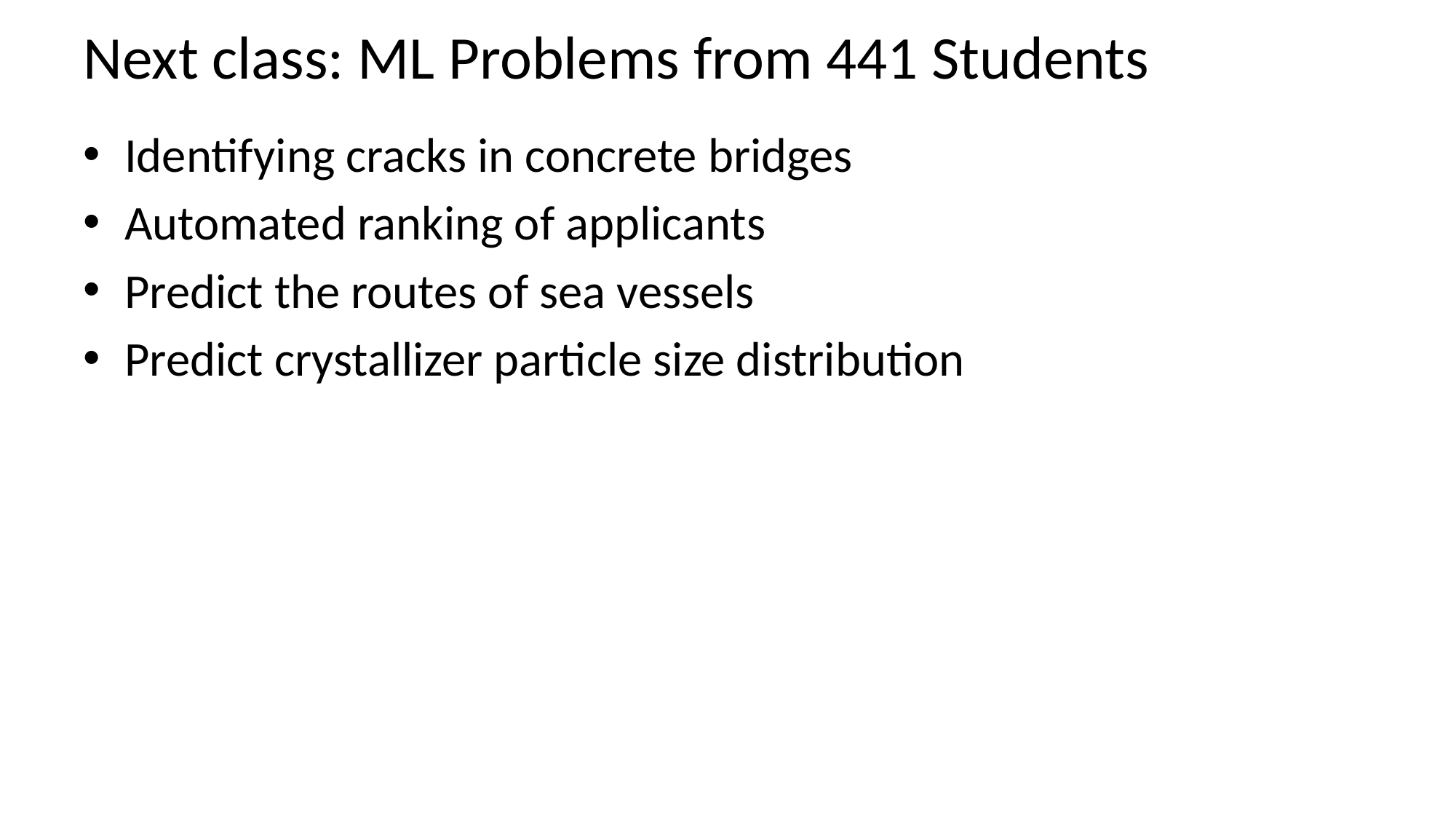

# Next class: ML Problems from 441 Students
Identifying cracks in concrete bridges
Automated ranking of applicants
Predict the routes of sea vessels
Predict crystallizer particle size distribution